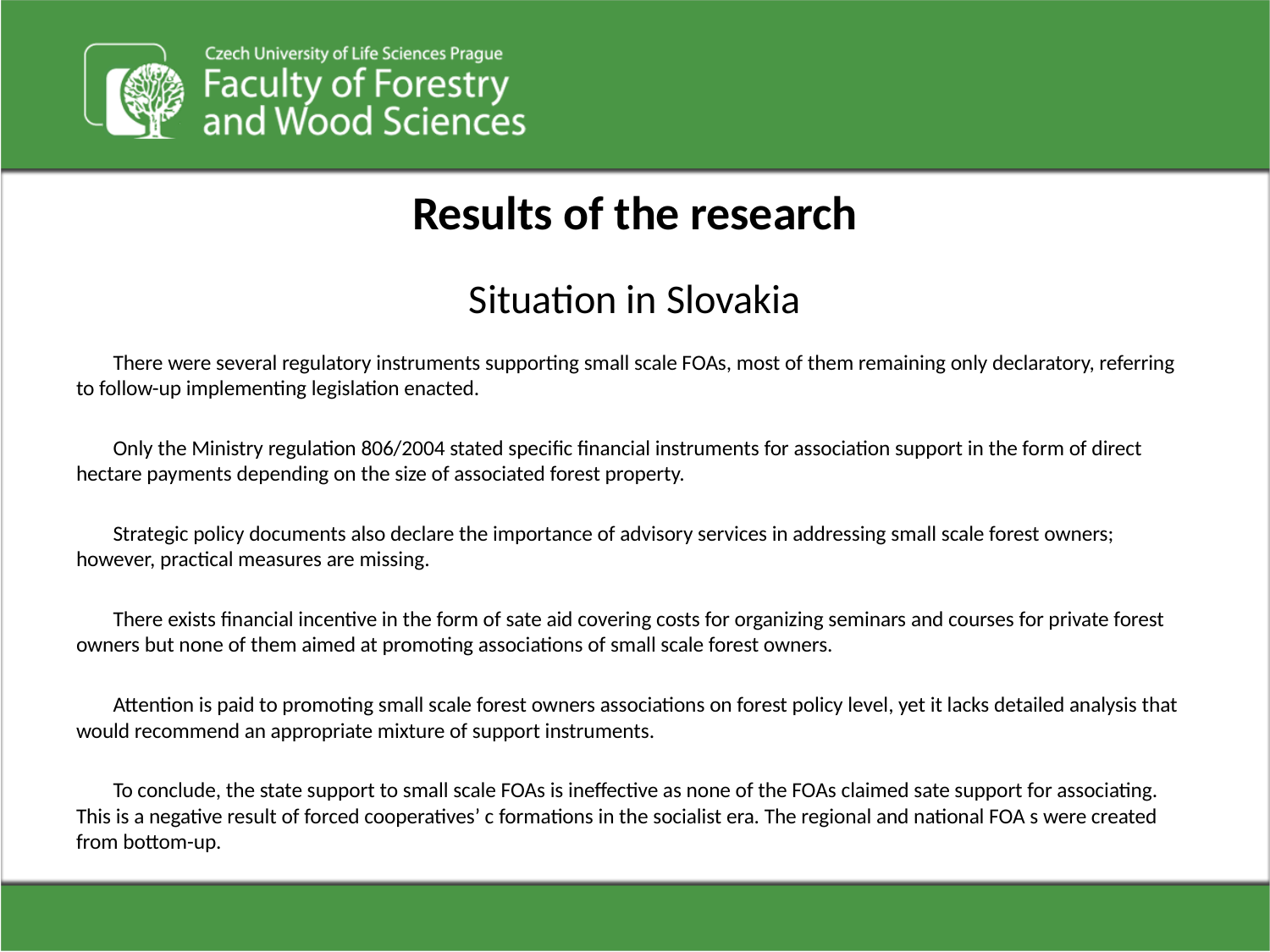

# Results of the research
Situation in Slovakia

	There were several regulatory instruments supporting small scale FOAs, most of them remaining only declaratory, referring to follow-up implementing legislation enacted.

	Only the Ministry regulation 806/2004 stated specific financial instruments for association support in the form of direct hectare payments depending on the size of associated forest property.

	Strategic policy documents also declare the importance of advisory services in addressing small scale forest owners; however, practical measures are missing.

	There exists financial incentive in the form of sate aid covering costs for organizing seminars and courses for private forest owners but none of them aimed at promoting associations of small scale forest owners.

	Attention is paid to promoting small scale forest owners associations on forest policy level, yet it lacks detailed analysis that would recommend an appropriate mixture of support instruments.

	To conclude, the state support to small scale FOAs is ineffective as none of the FOAs claimed sate support for associating. This is a negative result of forced cooperatives’ c formations in the socialist era. The regional and national FOA s were created from bottom-up.